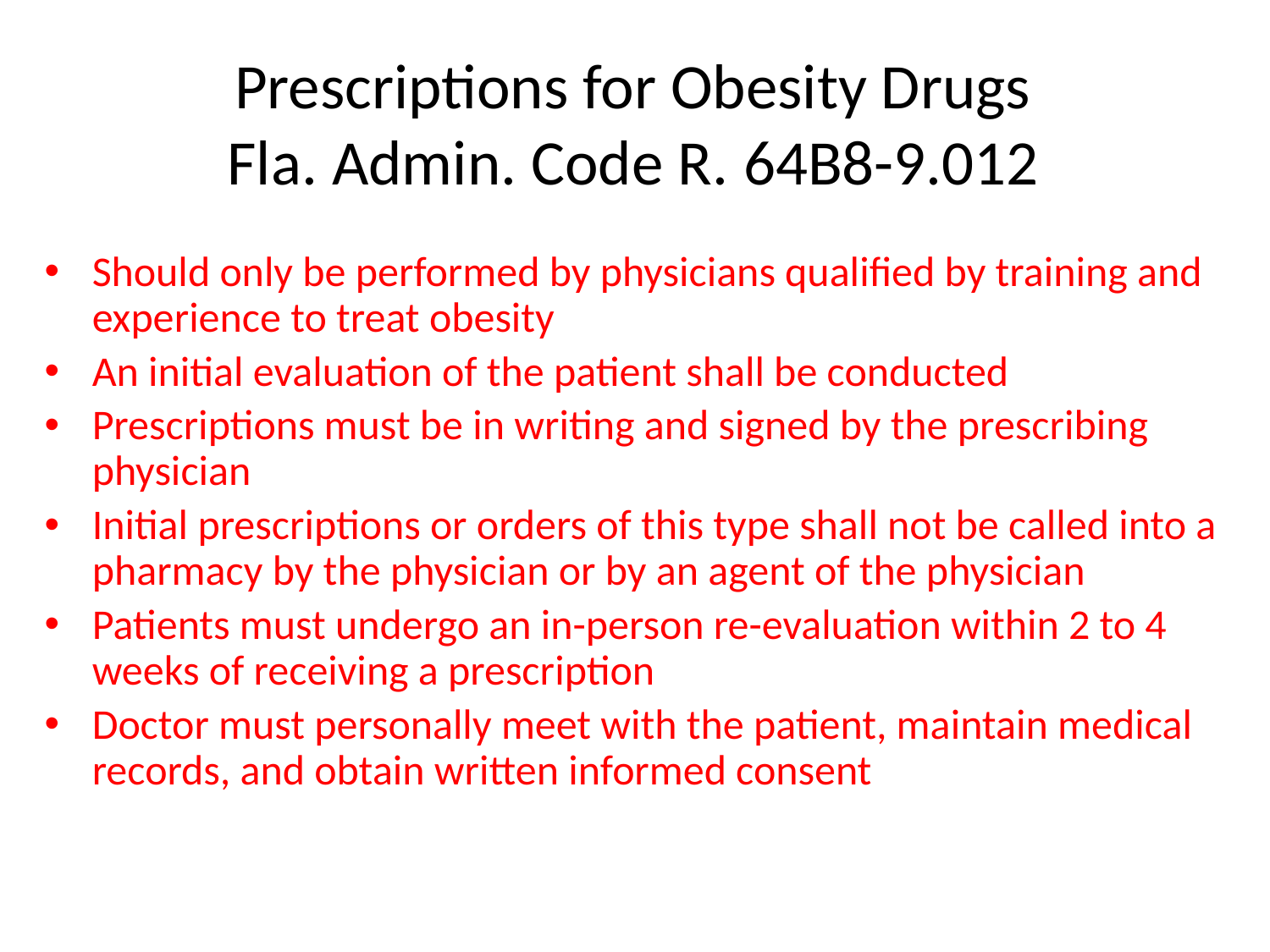

# Prescriptions for Obesity Drugs Fla. Admin. Code R. 64B8-9.012
Should only be performed by physicians qualified by training and experience to treat obesity
An initial evaluation of the patient shall be conducted
Prescriptions must be in writing and signed by the prescribing physician
Initial prescriptions or orders of this type shall not be called into a pharmacy by the physician or by an agent of the physician
Patients must undergo an in-person re-evaluation within 2 to 4 weeks of receiving a prescription
Doctor must personally meet with the patient, maintain medical records, and obtain written informed consent